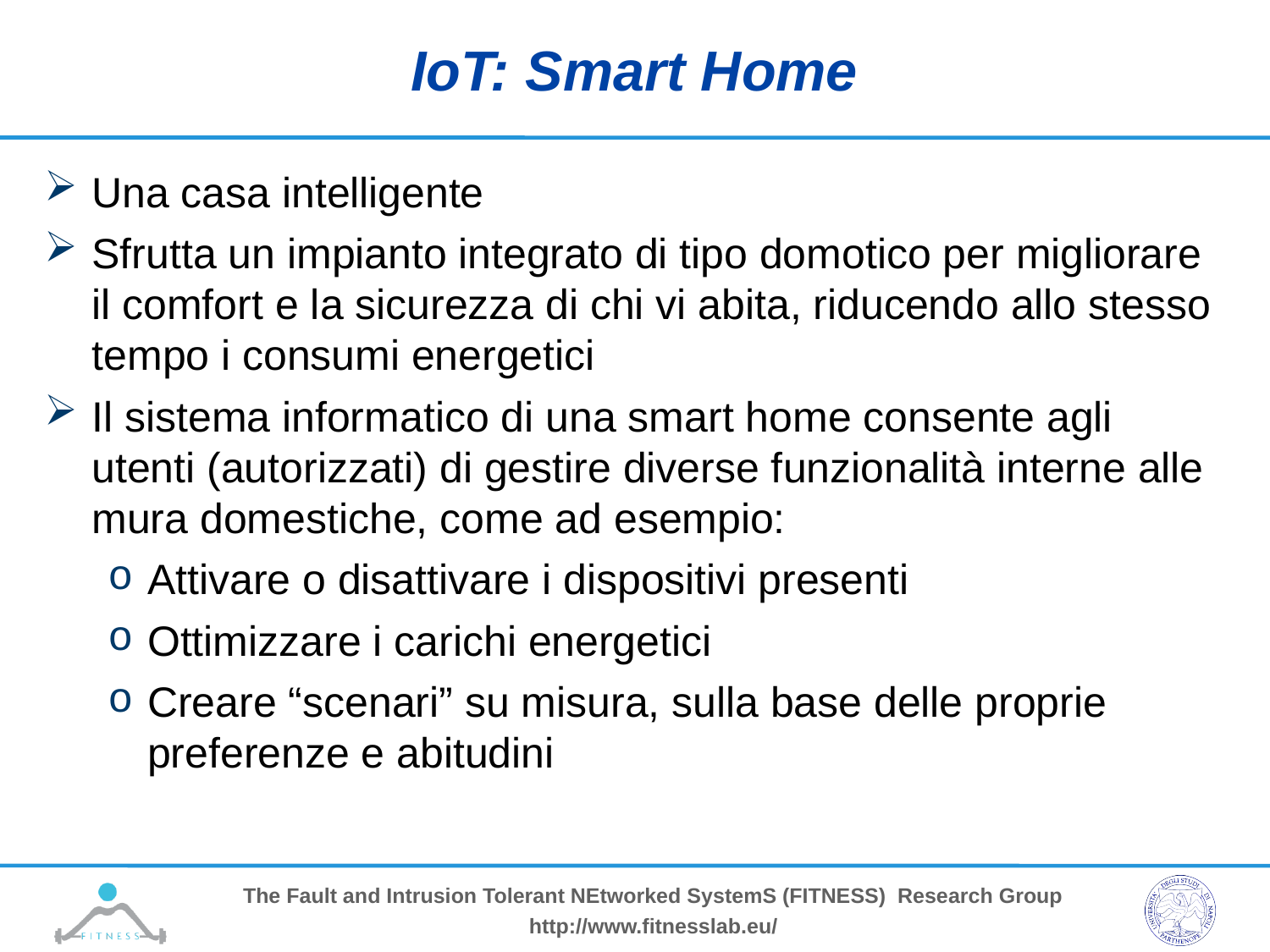

# IoT: Smart Home
Una casa intelligente
Sfrutta un impianto integrato di tipo domotico per migliorare il comfort e la sicurezza di chi vi abita, riducendo allo stesso tempo i consumi energetici
Il sistema informatico di una smart home consente agli utenti (autorizzati) di gestire diverse funzionalità interne alle mura domestiche, come ad esempio:
Attivare o disattivare i dispositivi presenti
Ottimizzare i carichi energetici
Creare “scenari” su misura, sulla base delle proprie preferenze e abitudini